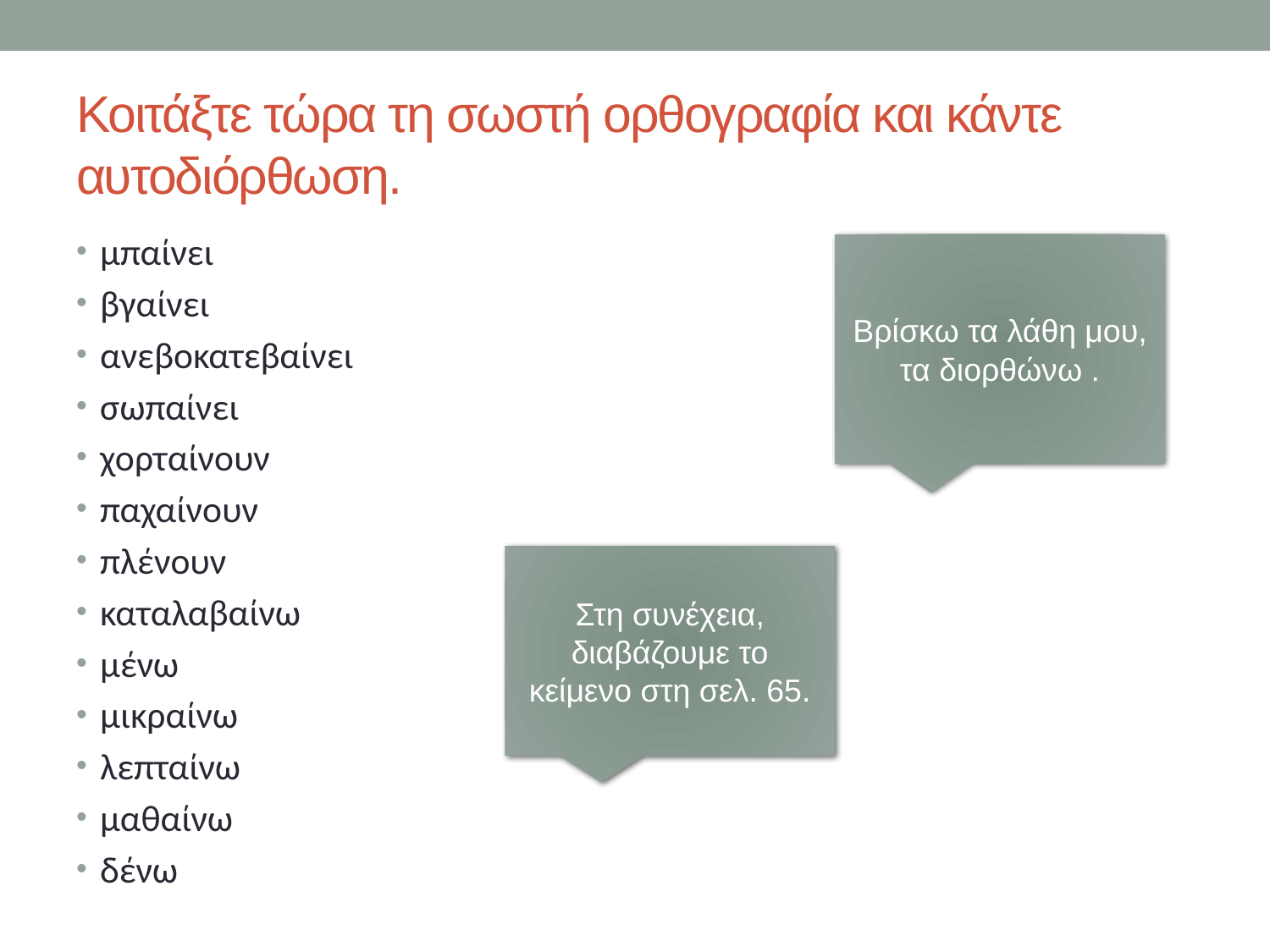

# Κοιτάξτε τώρα τη σωστή ορθογραφία και κάντε αυτοδιόρθωση.
μπαίνει
βγαίνει
ανεβοκατεβαίνει
σωπαίνει
χορταίνουν
παχαίνουν
πλένουν
καταλαβαίνω
μένω
μικραίνω
λεπταίνω
μαθαίνω
δένω
Βρίσκω τα λάθη μου, τα διορθώνω .
Στη συνέχεια, διαβάζουμε το κείμενο στη σελ. 65.